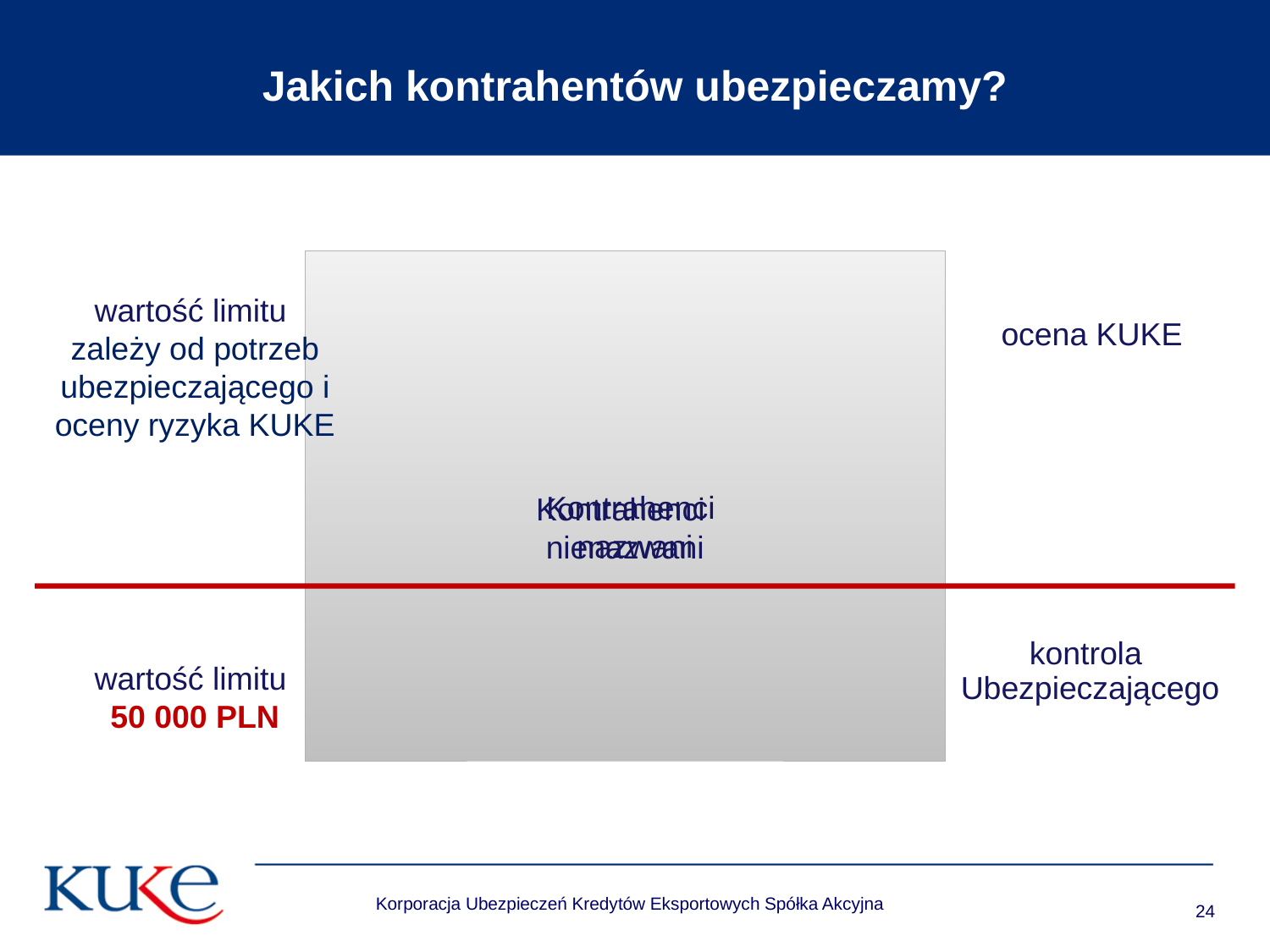

# Jakich kontrahentów ubezpieczamy?

Kontrahenci
nienazwani
wartość limitu
zależy od potrzeb ubezpieczającego i oceny ryzyka KUKE
ocena KUKE
Kontrahenci
nazwani

kontrola  Ubezpieczającego
wartość limitu
50 000 PLN
Korporacja Ubezpieczeń Kredytów Eksportowych Spółka Akcyjna
24